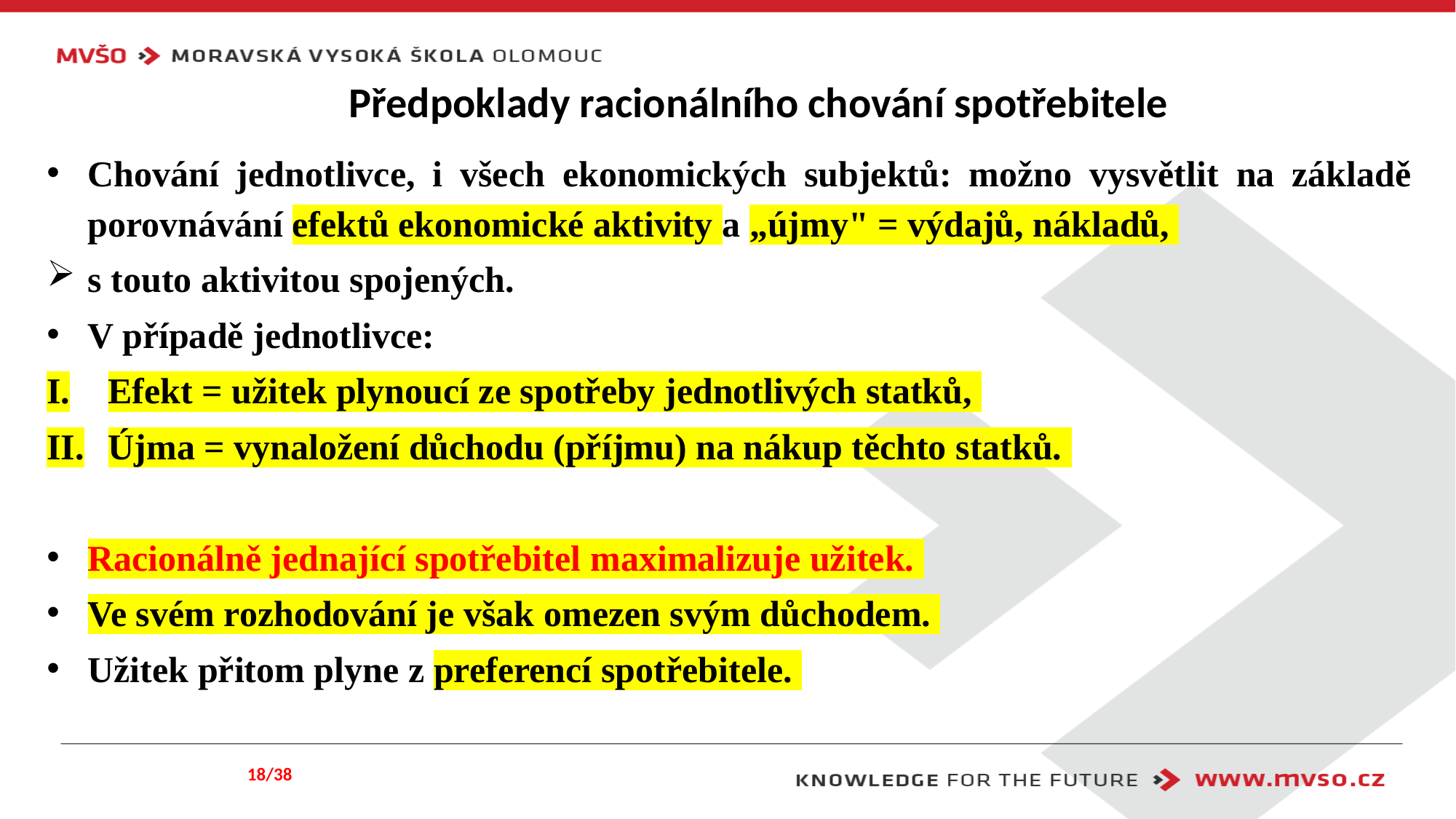

# Předpoklady racionálního chování spotřebitele
Chování jednotlivce, i všech ekonomických subjektů: možno vysvětlit na základě porovnávání efektů ekonomické aktivity a „újmy" = výdajů, nákladů,
s touto aktivitou spojených.
V případě jednotlivce:
Efekt = užitek plynoucí ze spotřeby jednotlivých statků,
Újma = vynaložení důchodu (příjmu) na nákup těchto statků.

Racionálně jednající spotřebitel maximalizuje užitek.
Ve svém rozhodování je však omezen svým důchodem.
Užitek přitom plyne z preferencí spotřebitele.
18/38